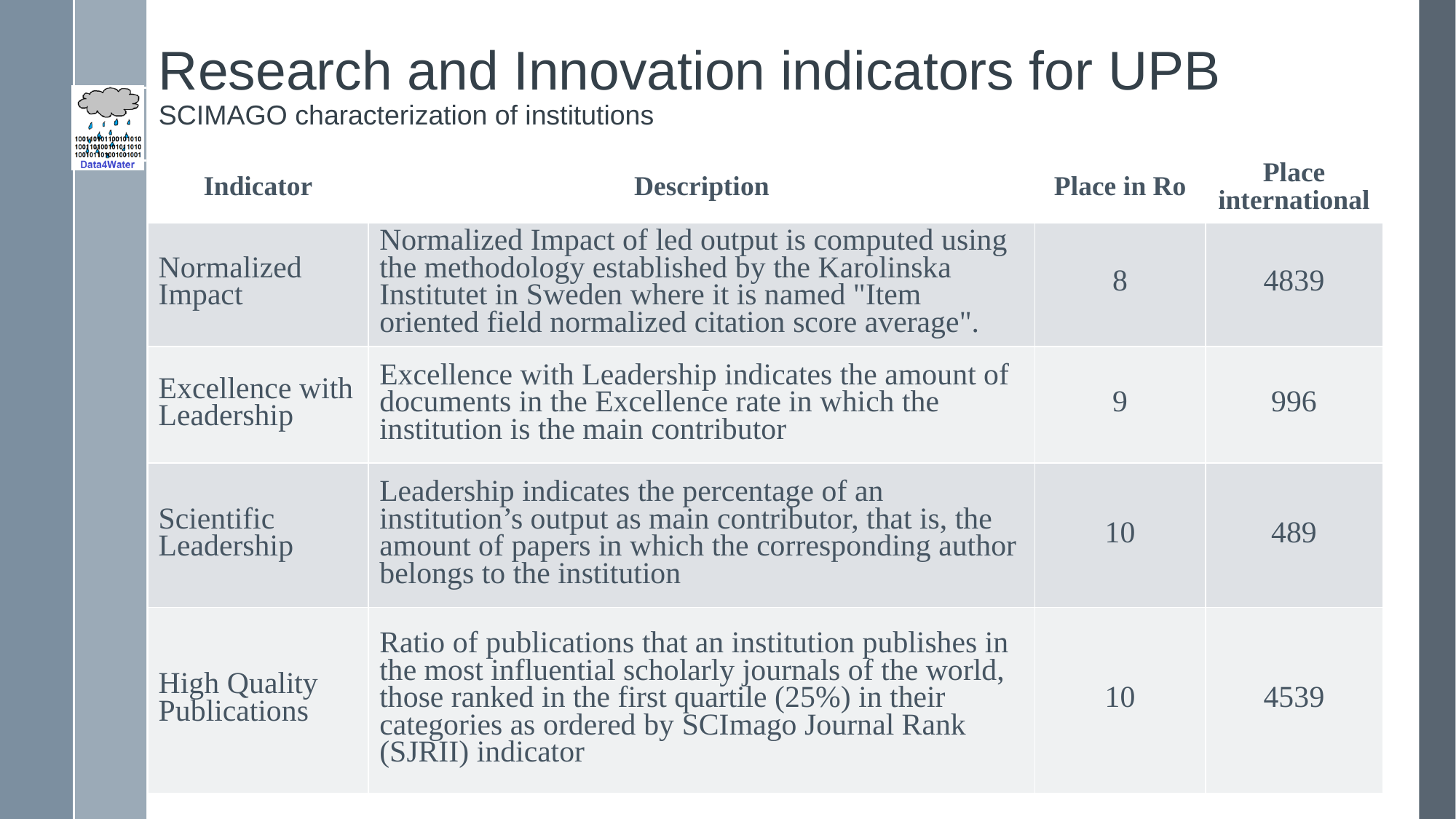

# Research and Innovation indicators for UPB SCIMAGO characterization of institutions
| Indicator | Description | Place in Ro | Place international |
| --- | --- | --- | --- |
| Normalized Impact | Normalized Impact of led output is computed using the methodology established by the Karolinska Institutet in Sweden where it is named "Item oriented field normalized citation score average". | 8 | 4839 |
| Excellence with Leadership | Excellence with Leadership indicates the amount of documents in the Excellence rate in which the institution is the main contributor | 9 | 996 |
| Scientific Leadership | Leadership indicates the percentage of an institution’s output as main contributor, that is, the amount of papers in which the corresponding author belongs to the institution | 10 | 489 |
| High Quality Publications | Ratio of publications that an institution publishes in the most influential scholarly journals of the world, those ranked in the first quartile (25%) in their categories as ordered by SCImago Journal Rank (SJRII) indicator | 10 | 4539 |